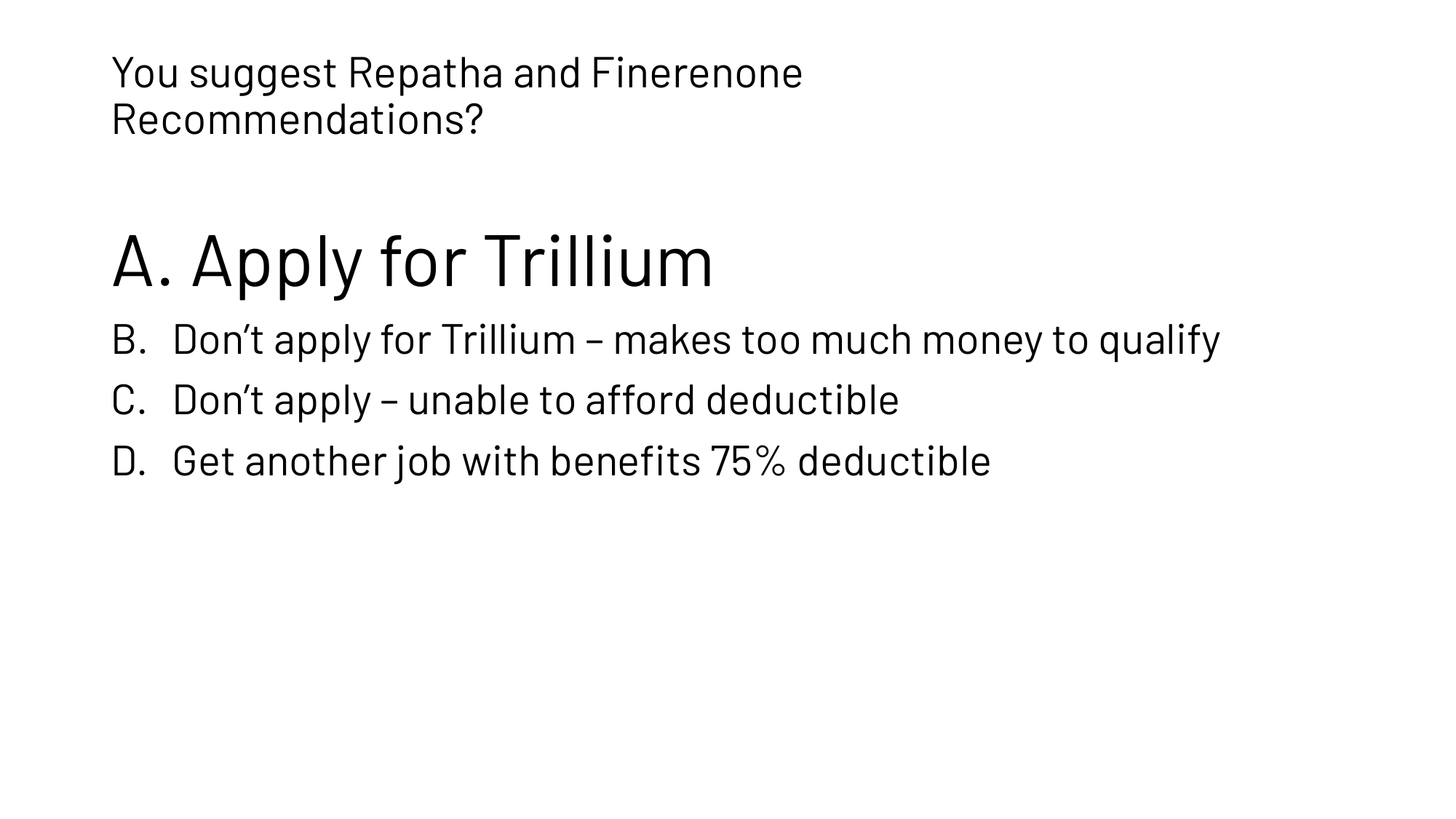

# You suggest Repatha and Finerenone Recommendations?
 Apply for Trillium
Don’t apply for Trillium – makes too much money to qualify
Don’t apply – unable to afford deductible
Get another job with benefits 75% deductible